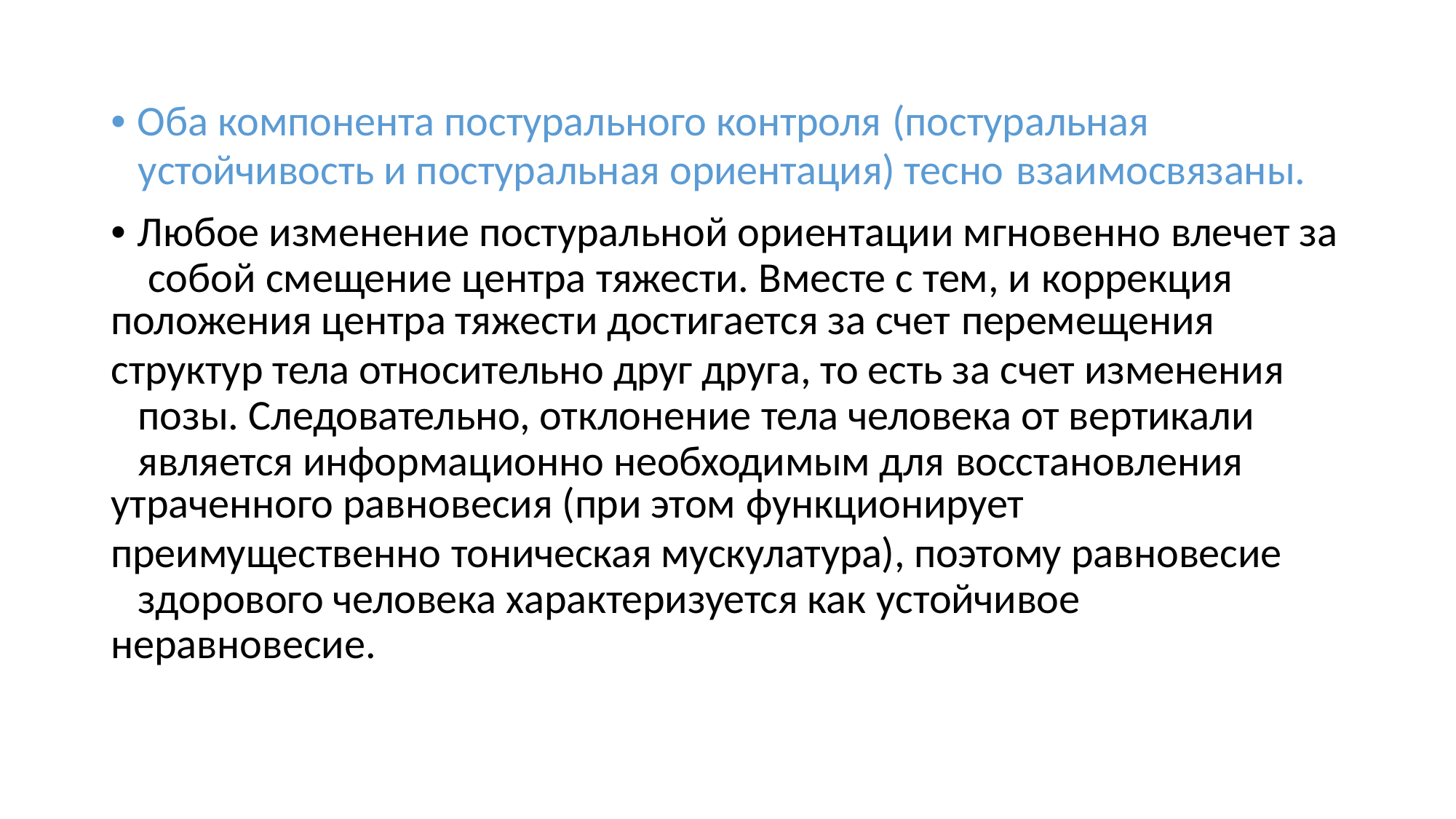

• Оба компонента постурального контроля (постуральная
устойчивость и постуральная ориентация) тесно взаимосвязаны.
• Любое изменение постуральной ориентации мгновенно влечет за  собой смещение центра тяжести. Вместе с тем, и коррекция
положения центра тяжести достигается за счет перемещения
структур тела относительно друг друга, то есть за счет изменения  позы. Следовательно, отклонение тела человека от вертикали  является информационно необходимым для восстановления
утраченного равновесия (при этом функционирует
преимущественно тоническая мускулатура), поэтому равновесие  здорового человека характеризуется как устойчивое
неравновесие.